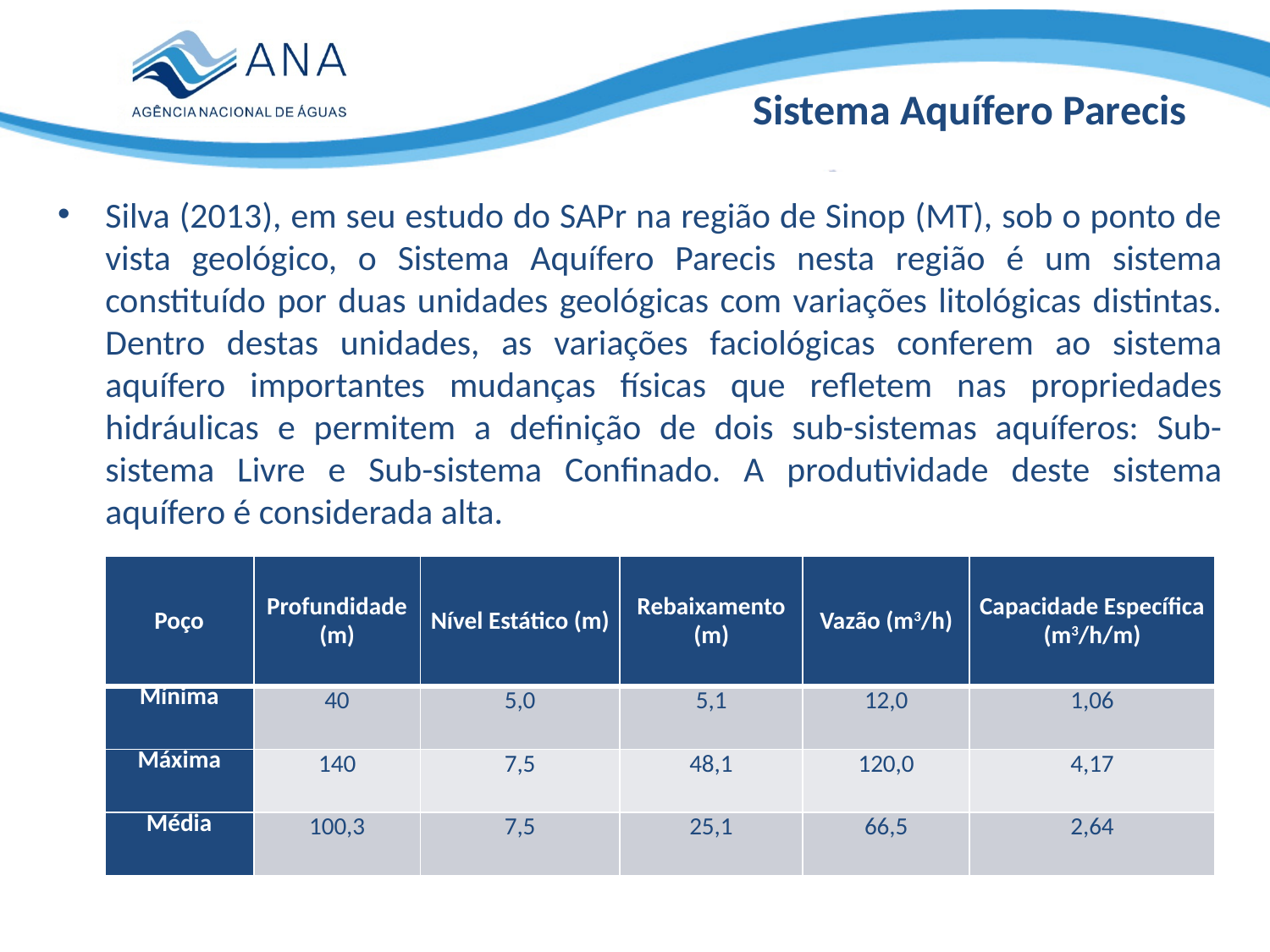

Sistema Aquífero Parecis
Silva (2013), em seu estudo do SAPr na região de Sinop (MT), sob o ponto de vista geológico, o Sistema Aquífero Parecis nesta região é um sistema constituído por duas unidades geológicas com variações litológicas distintas. Dentro destas unidades, as variações faciológicas conferem ao sistema aquífero importantes mudanças físicas que refletem nas propriedades hidráulicas e permitem a definição de dois sub-sistemas aquíferos: Sub-sistema Livre e Sub-sistema Confinado. A produtividade deste sistema aquífero é considerada alta.

| Poço | Profundidade (m) | Nível Estático (m) | Rebaixamento (m) | Vazão (m3/h) | Capacidade Específica (m3/h/m) |
| --- | --- | --- | --- | --- | --- |
| Mínima | 40 | 5,0 | 5,1 | 12,0 | 1,06 |
| Máxima | 140 | 7,5 | 48,1 | 120,0 | 4,17 |
| Média | 100,3 | 7,5 | 25,1 | 66,5 | 2,64 |